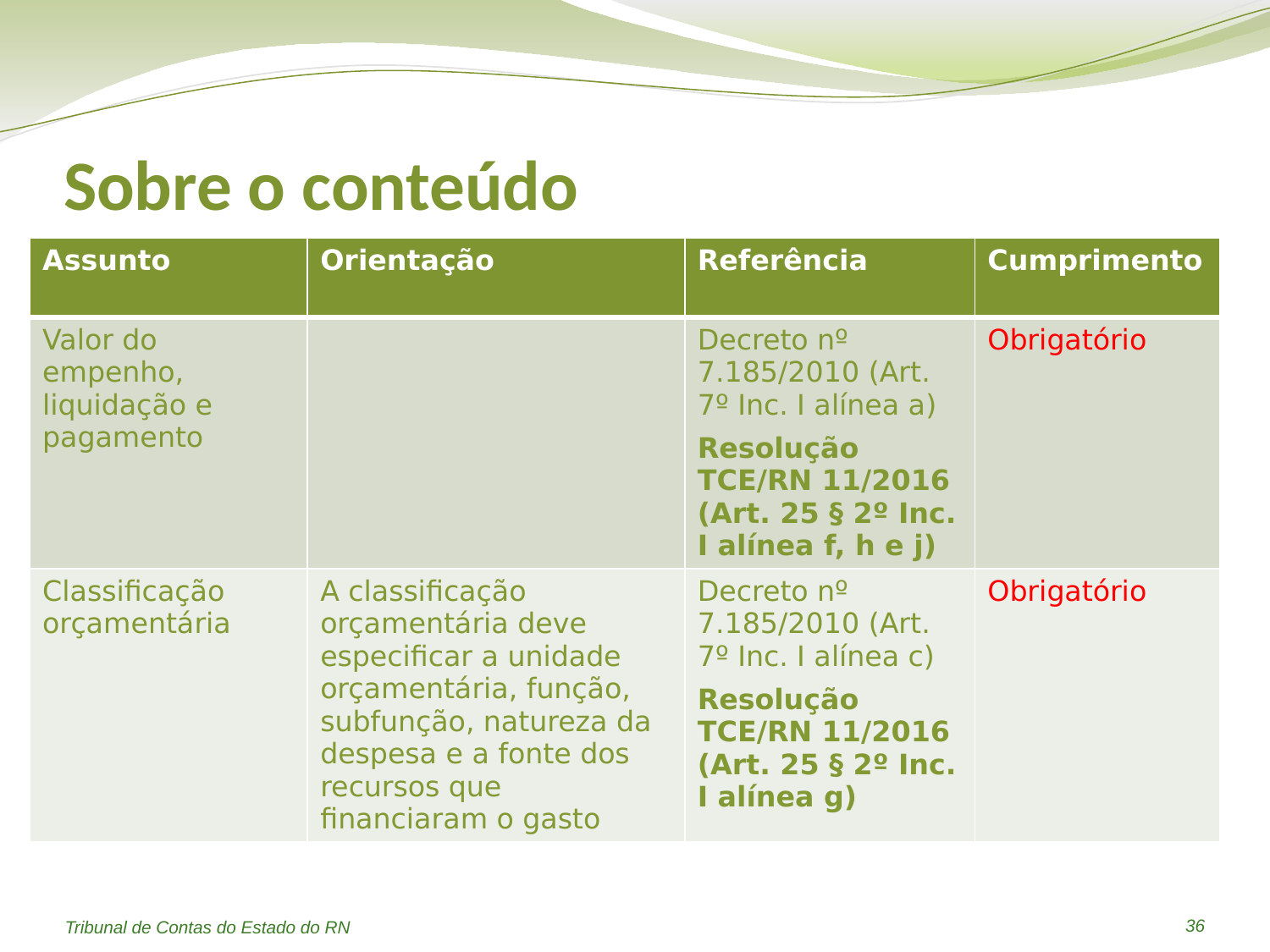

# Sobre o conteúdo
| Assunto | Orientação | Referência | Cumprimento |
| --- | --- | --- | --- |
| Valor do empenho, liquidação e pagamento |  | Decreto nº 7.185/2010 (Art. 7º Inc. I alínea a) Resolução TCE/RN 11/2016 (Art. 25 § 2º Inc. I alínea f, h e j) | Obrigatório |
| Classificação orçamentária | A classificação orçamentária deve especificar a unidade orçamentária, função, subfunção, natureza da despesa e a fonte dos recursos que financiaram o gasto | Decreto nº 7.185/2010 (Art. 7º Inc. I alínea c) Resolução TCE/RN 11/2016 (Art. 25 § 2º Inc. I alínea g) | Obrigatório |
36
Tribunal de Contas do Estado do RN